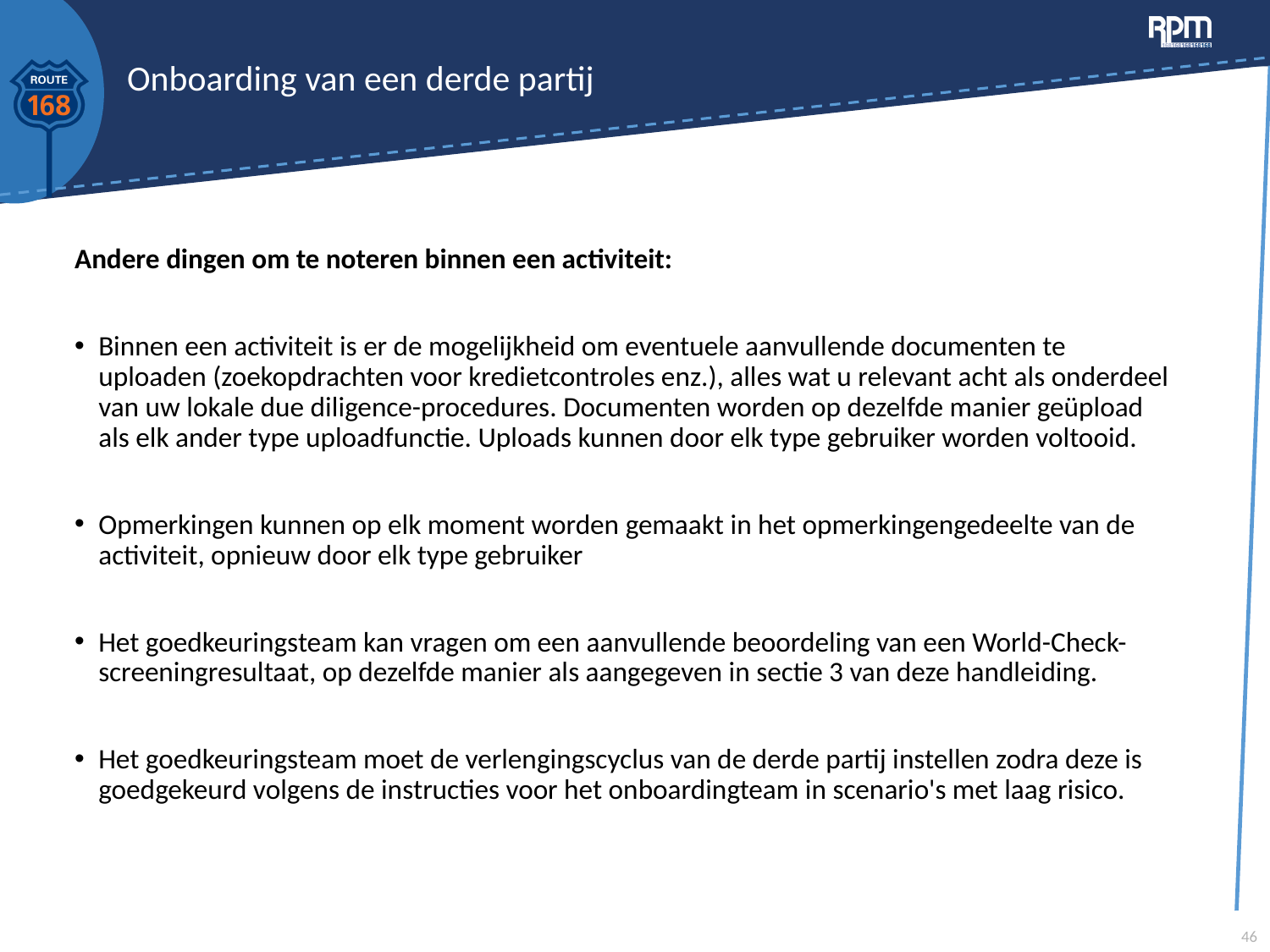

# Onboarding van een derde partij
Andere dingen om te noteren binnen een activiteit:

Binnen een activiteit is er de mogelijkheid om eventuele aanvullende documenten te uploaden (zoekopdrachten voor kredietcontroles enz.), alles wat u relevant acht als onderdeel van uw lokale due diligence-procedures. Documenten worden op dezelfde manier geüpload als elk ander type uploadfunctie. Uploads kunnen door elk type gebruiker worden voltooid.

Opmerkingen kunnen op elk moment worden gemaakt in het opmerkingengedeelte van de activiteit, opnieuw door elk type gebruiker

Het goedkeuringsteam kan vragen om een aanvullende beoordeling van een World-Check-screeningresultaat, op dezelfde manier als aangegeven in sectie 3 van deze handleiding.

Het goedkeuringsteam moet de verlengingscyclus van de derde partij instellen zodra deze is goedgekeurd volgens de instructies voor het onboardingteam in scenario's met laag risico.

46